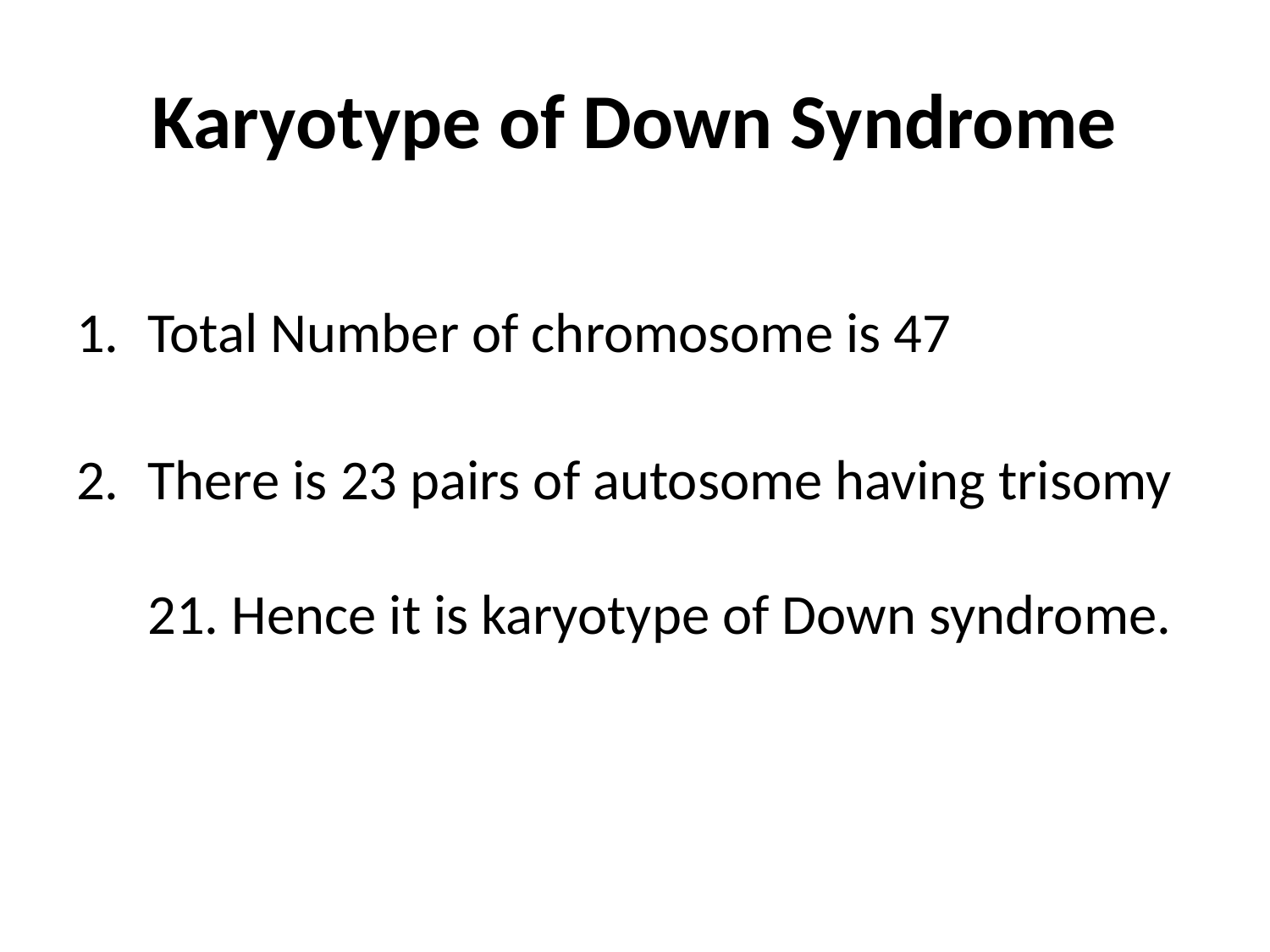

# Karyotype of Down Syndrome
Total Number of chromosome is 47
There is 23 pairs of autosome having trisomy 21. Hence it is karyotype of Down syndrome.